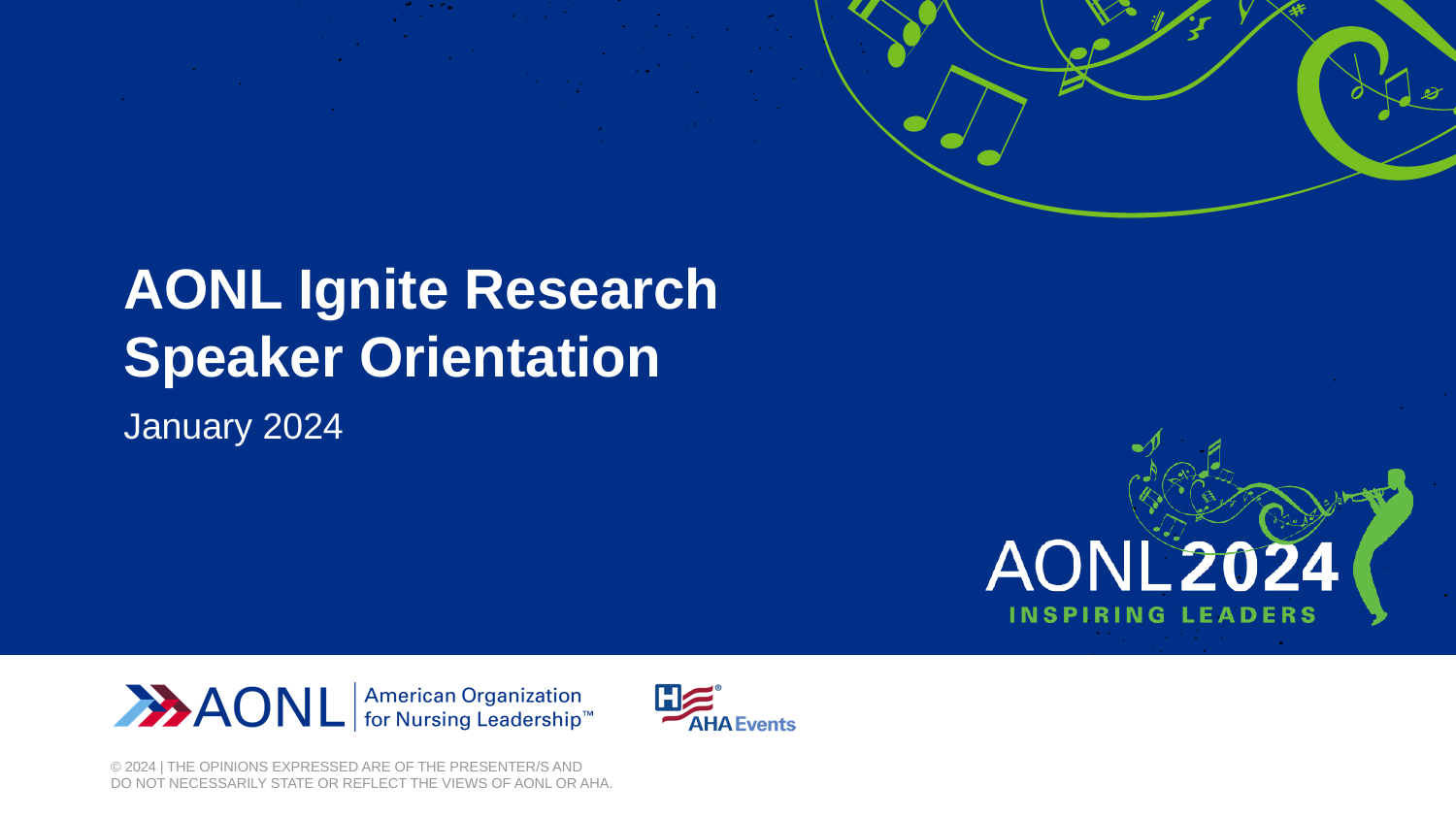

AONL Ignite Research Speaker Orientation
# January 2024